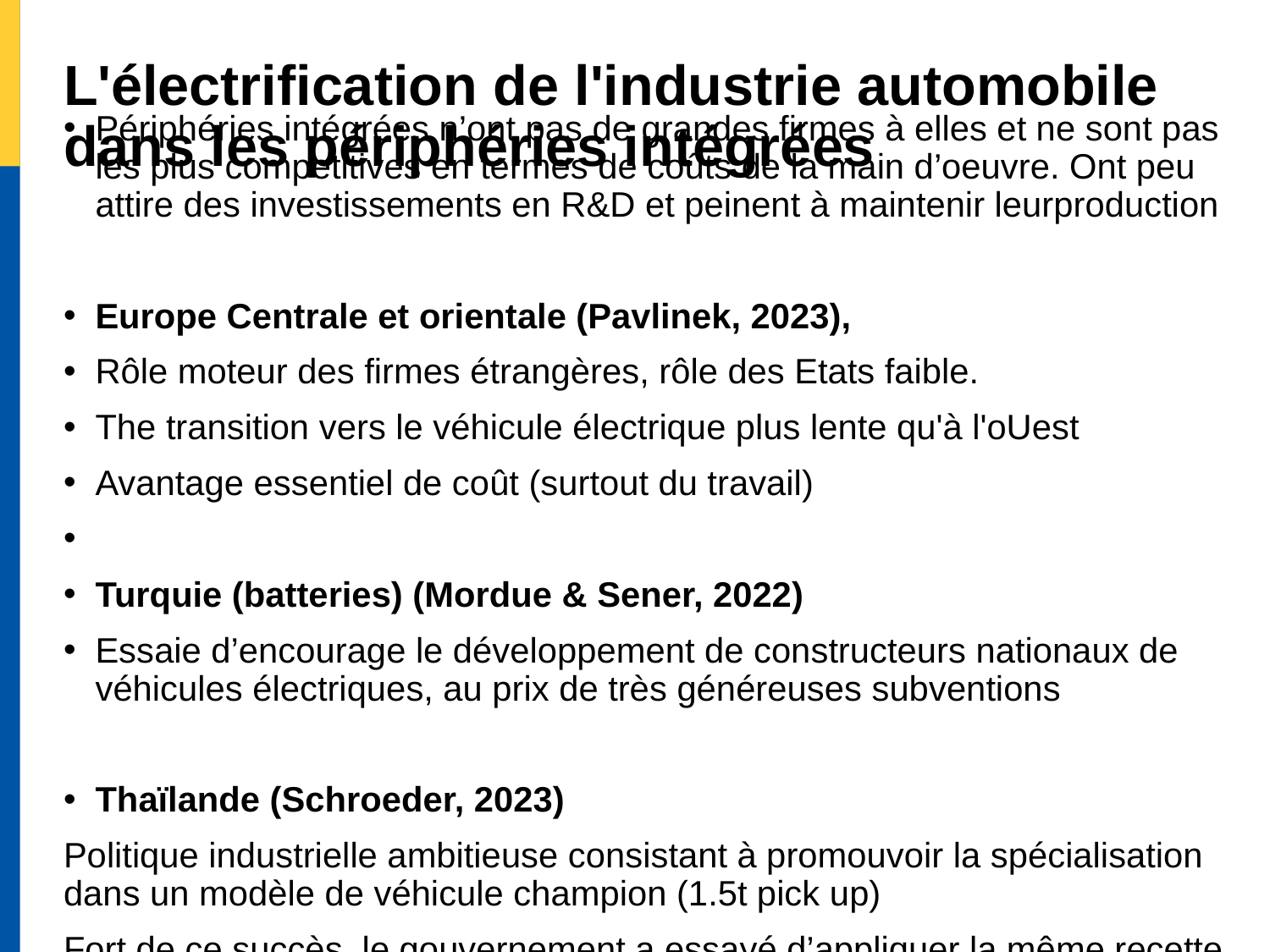

# L'électrification de l'industrie automobile dans les périphéries intégrées

Périphéries intégrées n’ont pas de grandes firmes à elles et ne sont pas les plus competitives en termes de coûts de la main d’oeuvre. Ont peu attire des investissements en R&D et peinent à maintenir leurproduction

Europe Centrale et orientale (Pavlinek, 2023),
Rôle moteur des firmes étrangères, rôle des Etats faible.
The transition vers le véhicule électrique plus lente qu'à l'oUest
Avantage essentiel de coût (surtout du travail)

Turquie (batteries) (Mordue & Sener, 2022)
Essaie d’encourage le développement de constructeurs nationaux de véhicules électriques, au prix de très généreuses subventions

Thaïlande (Schroeder, 2023)
Politique industrielle ambitieuse consistant à promouvoir la spécialisation dans un modèle de véhicule champion (1.5t pick up)
Fort de ce succès, le gouvernement a essayé d’appliquer la même recette aux véhicules électriques.
Mais les conditions de marché (domestique et international), d’utilisation et de production de véhicules électriques diffèrent, donc pour l’instant échec